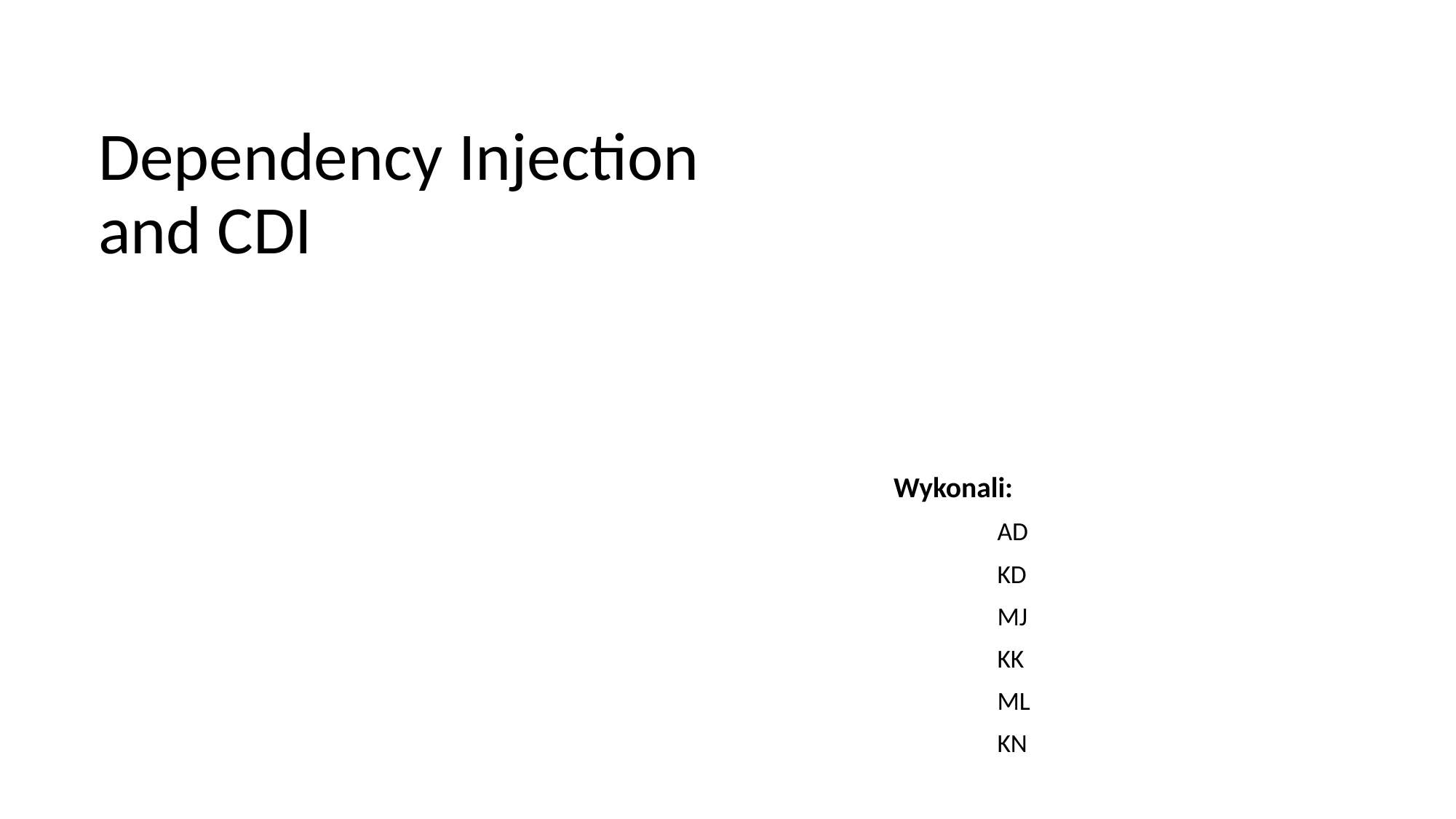

# Dependency Injection and CDI
Wykonali:
	AD
	KD
	MJ
	KK
	ML
	KN